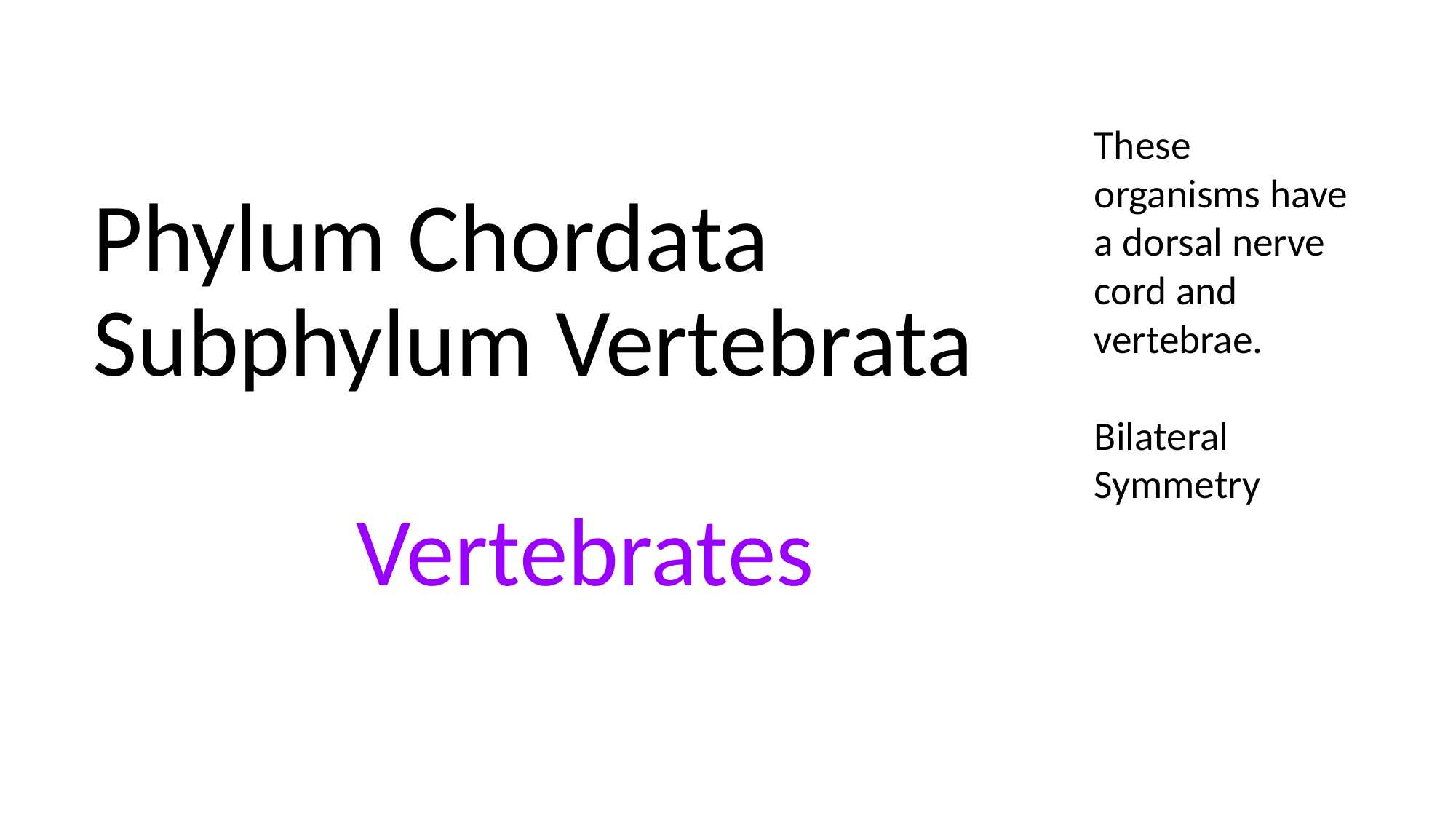

# Phylum Chordata
Subphylum Vertebrata

Vertebrates
These organisms have a dorsal nerve cord and vertebrae.

Bilateral Symmetry